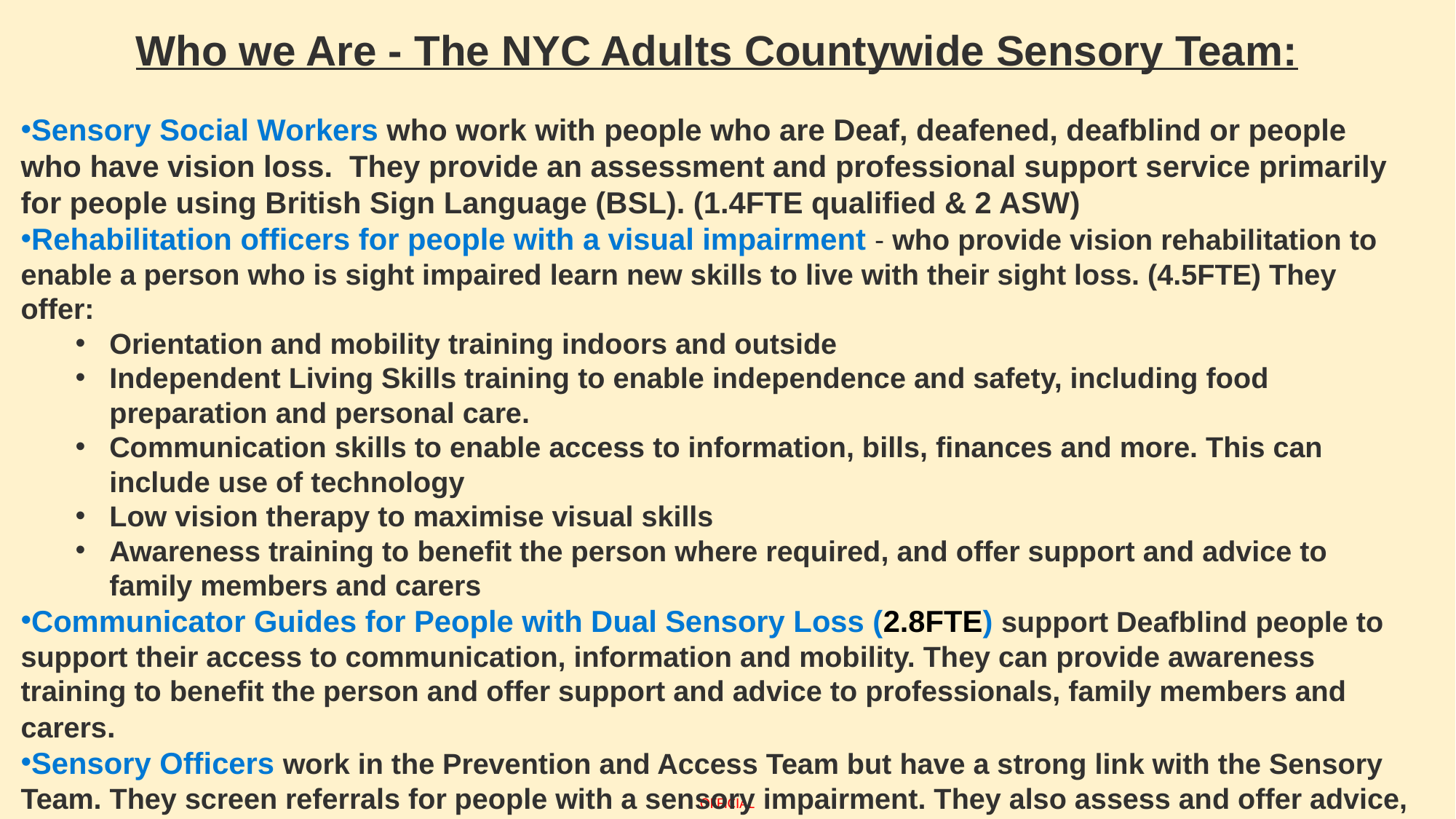

Who we Are - The NYC Adults Countywide Sensory Team:

Sensory Social Workers who work with people who are Deaf, deafened, deafblind or people who have vision loss.  They provide an assessment and professional support service primarily for people using British Sign Language (BSL). (1.4FTE qualified & 2 ASW)
Rehabilitation officers for people with a visual impairment - who provide vision rehabilitation to enable a person who is sight impaired learn new skills to live with their sight loss. (4.5FTE) They offer:
Orientation and mobility training indoors and outside
Independent Living Skills training to enable independence and safety, including food preparation and personal care.
Communication skills to enable access to information, bills, finances and more. This can include use of technology
Low vision therapy to maximise visual skills
Awareness training to benefit the person where required, and offer support and advice to family members and carers
Communicator Guides for People with Dual Sensory Loss (2.8FTE) support Deafblind people to support their access to communication, information and mobility. They can provide awareness training to benefit the person and offer support and advice to professionals, family members and carers.
Sensory Officers work in the Prevention and Access Team but have a strong link with the Sensory Team. They screen referrals for people with a sensory impairment. They also assess and offer advice, information and support regarding equipment for people with hearing impairments. (2FTE)
Tips for social workers on implementing the Care Act for deafblind people | Deafblind UK